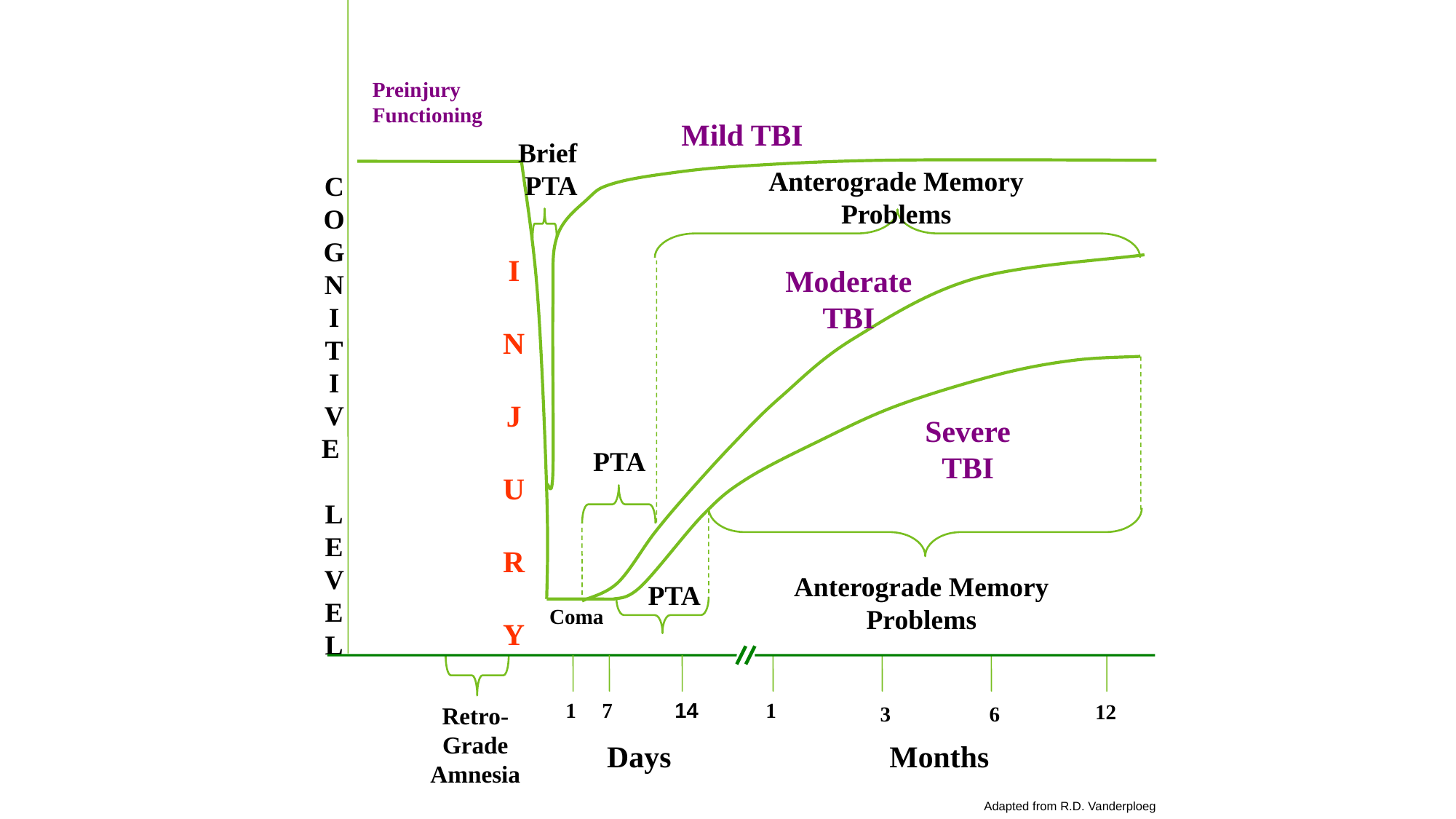

Preinjury Functioning

Mild TBI
Brief  PTA

COGNITIVE
 LEVEL
Anterograde Memory Problems

I

N

J

U

R

Y

Moderate TBI

Severe TBI
PTA

Anterograde Memory Problems
PTA
Coma

1
7
14
1
12
3
Retro-
Grade Amnesia
6
Days
Months
Adapted from R.D. Vanderploeg